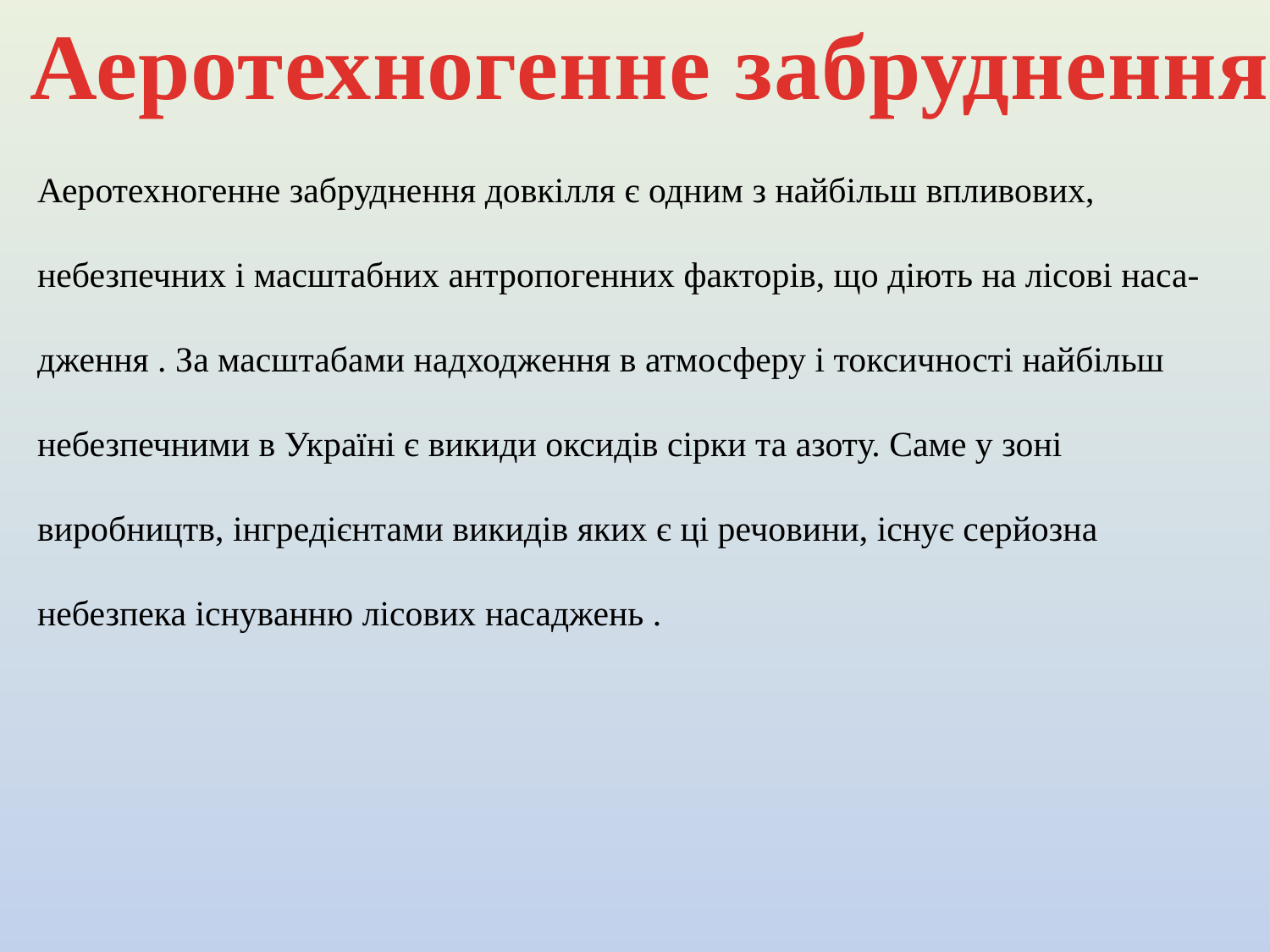

Аеротехногенне забруднення
Аеротехногенне забруднення довкілля є одним з найбільш впливових,
небезпечних і масштабних антропогенних факторів, що діють на лісові наса-
дження . За масштабами надходження в атмосферу і токсичності найбільш небезпечними в Україні є викиди оксидів сірки та азоту. Саме у зоні виробництв, інгредієнтами викидів яких є ці речовини, існує серйозна небезпека існуванню лісових насаджень .